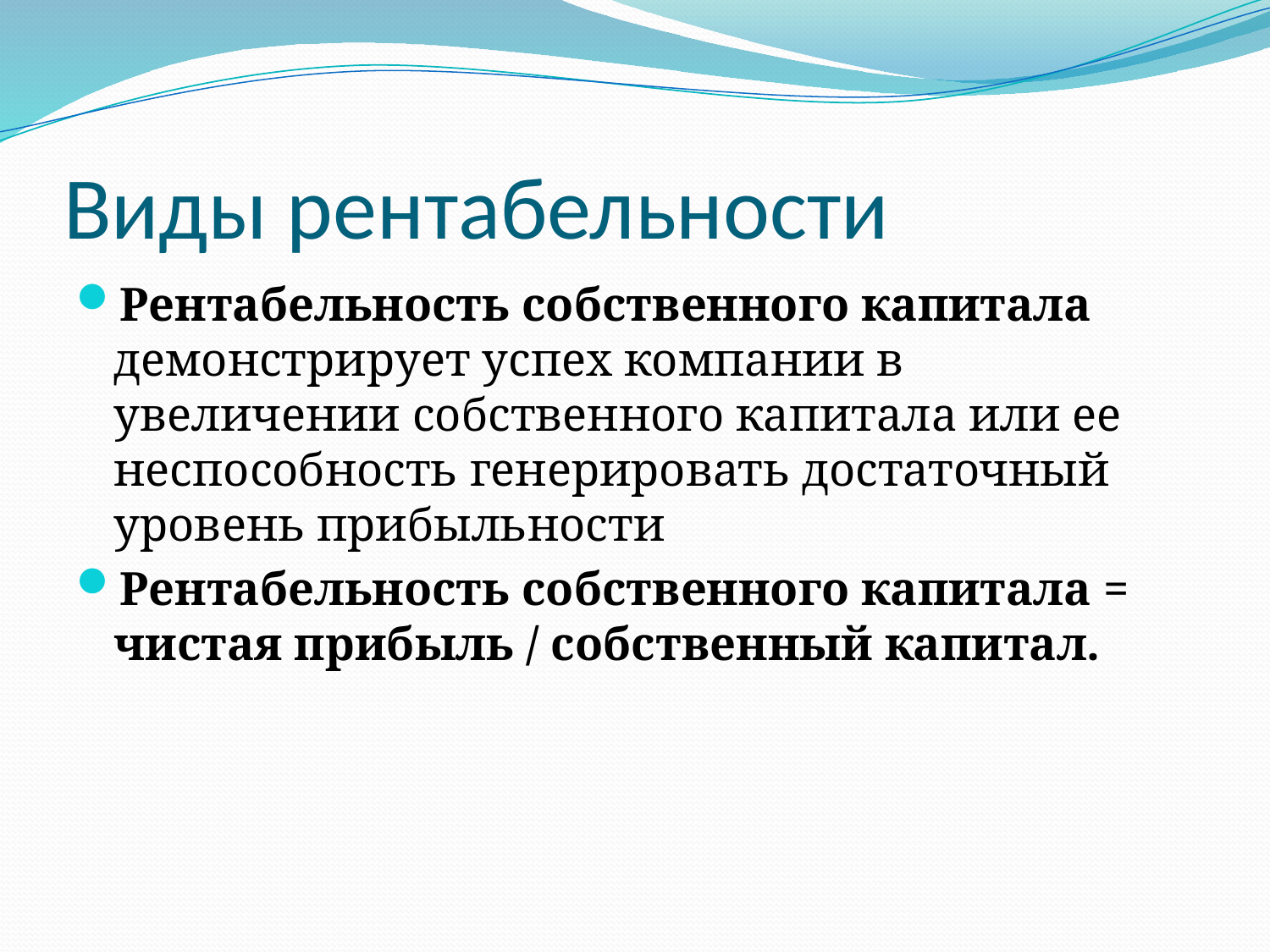

# Виды рентабельности
Рентабельность собственного капитала демонстрирует успех компании в увеличении собственного капитала или ее неспособность генерировать достаточный уровень прибыльности
Рентабельность собственного капитала = чистая прибыль / собственный капитал.